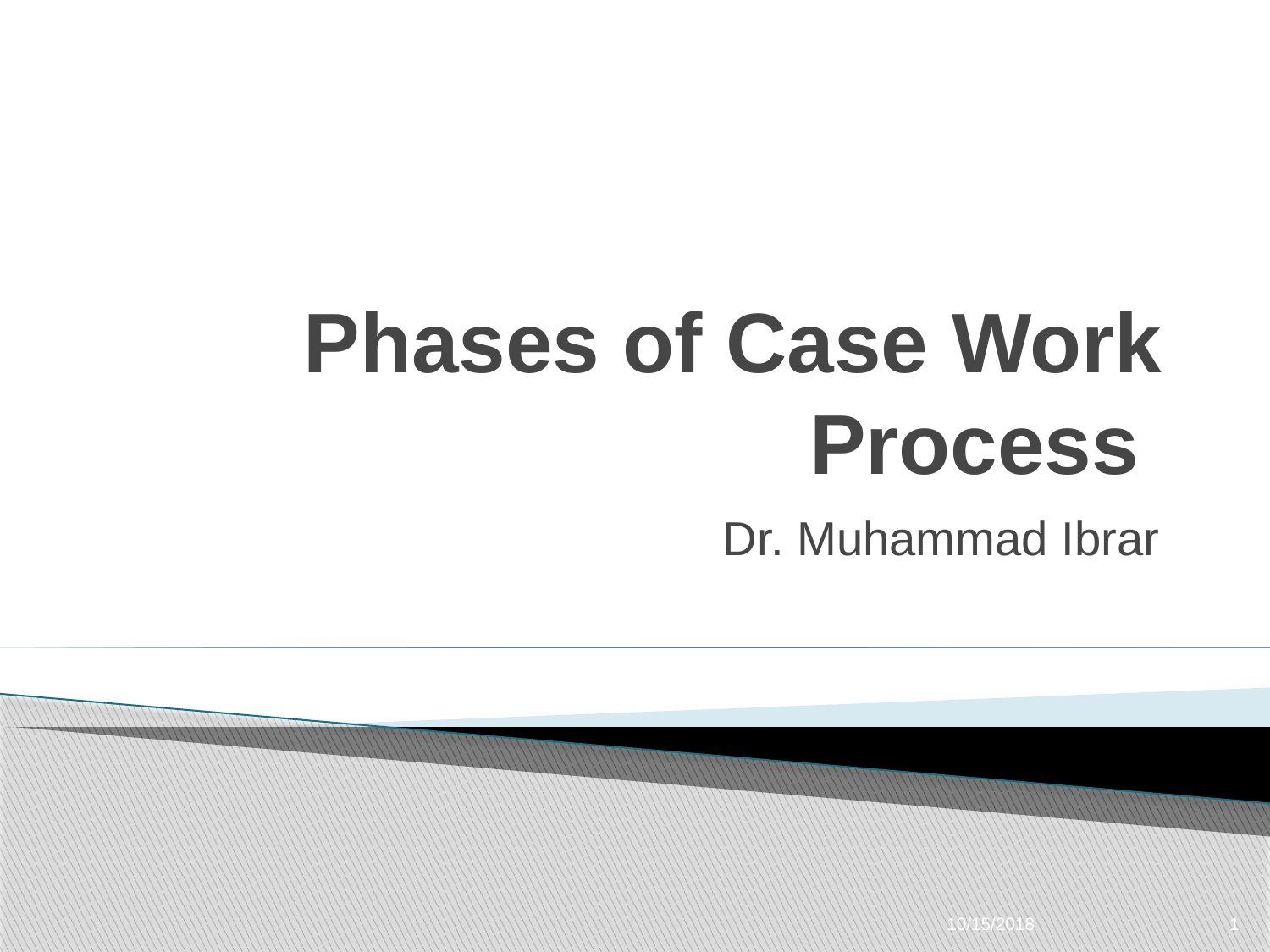

# Phases of Case Work Process
Dr. Muhammad Ibrar
10/15/2018
1